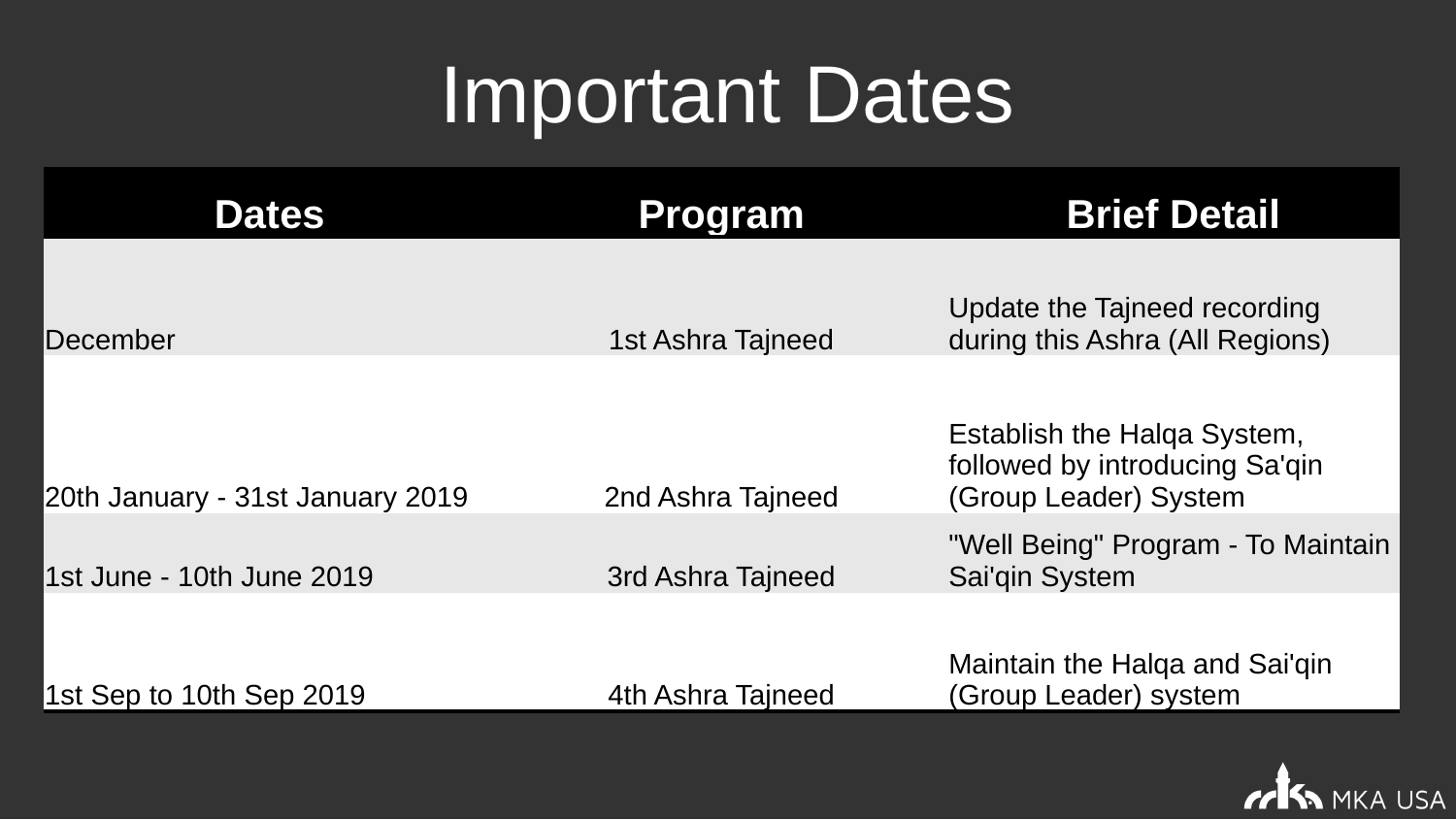

# Important Dates
| Dates | Program | Brief Detail |
| --- | --- | --- |
| December | 1st Ashra Tajneed | Update the Tajneed recording during this Ashra (All Regions) |
| 20th January - 31st January 2019 | 2nd Ashra Tajneed | Establish the Halqa System, followed by introducing Sa'qin (Group Leader) System |
| 1st June - 10th June 2019 | 3rd Ashra Tajneed | "Well Being" Program - To Maintain Sai'qin System |
| 1st Sep to 10th Sep 2019 | 4th Ashra Tajneed | Maintain the Halqa and Sai'qin (Group Leader) system |